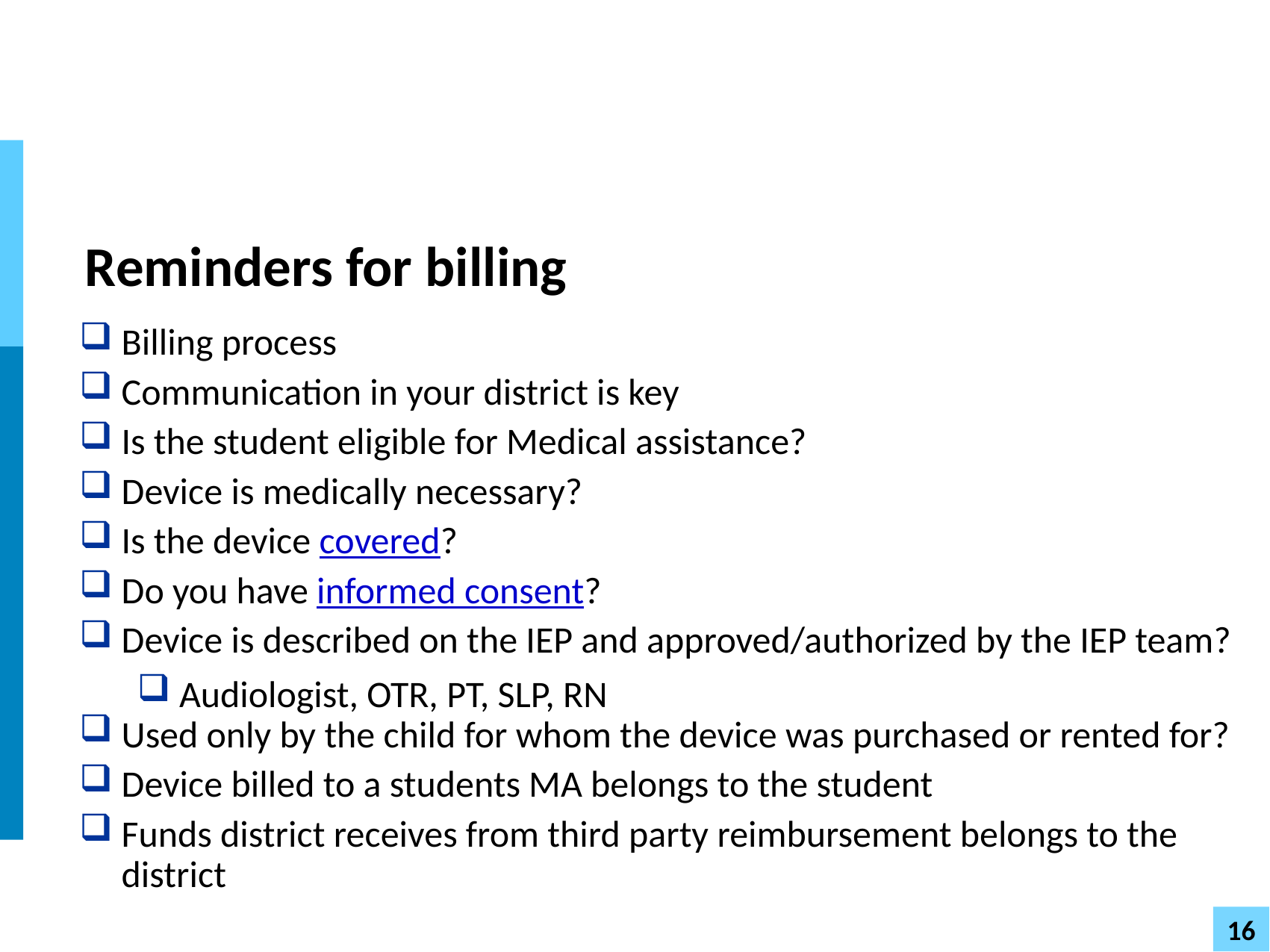

# Reminders for billing
Billing process
Communication in your district is key
Is the student eligible for Medical assistance?
Device is medically necessary?
Is the device covered?
Do you have informed consent?
Device is described on the IEP and approved/authorized by the IEP team?
Audiologist, OTR, PT, SLP, RN
Used only by the child for whom the device was purchased or rented for?
Device billed to a students MA belongs to the student
Funds district receives from third party reimbursement belongs to the district